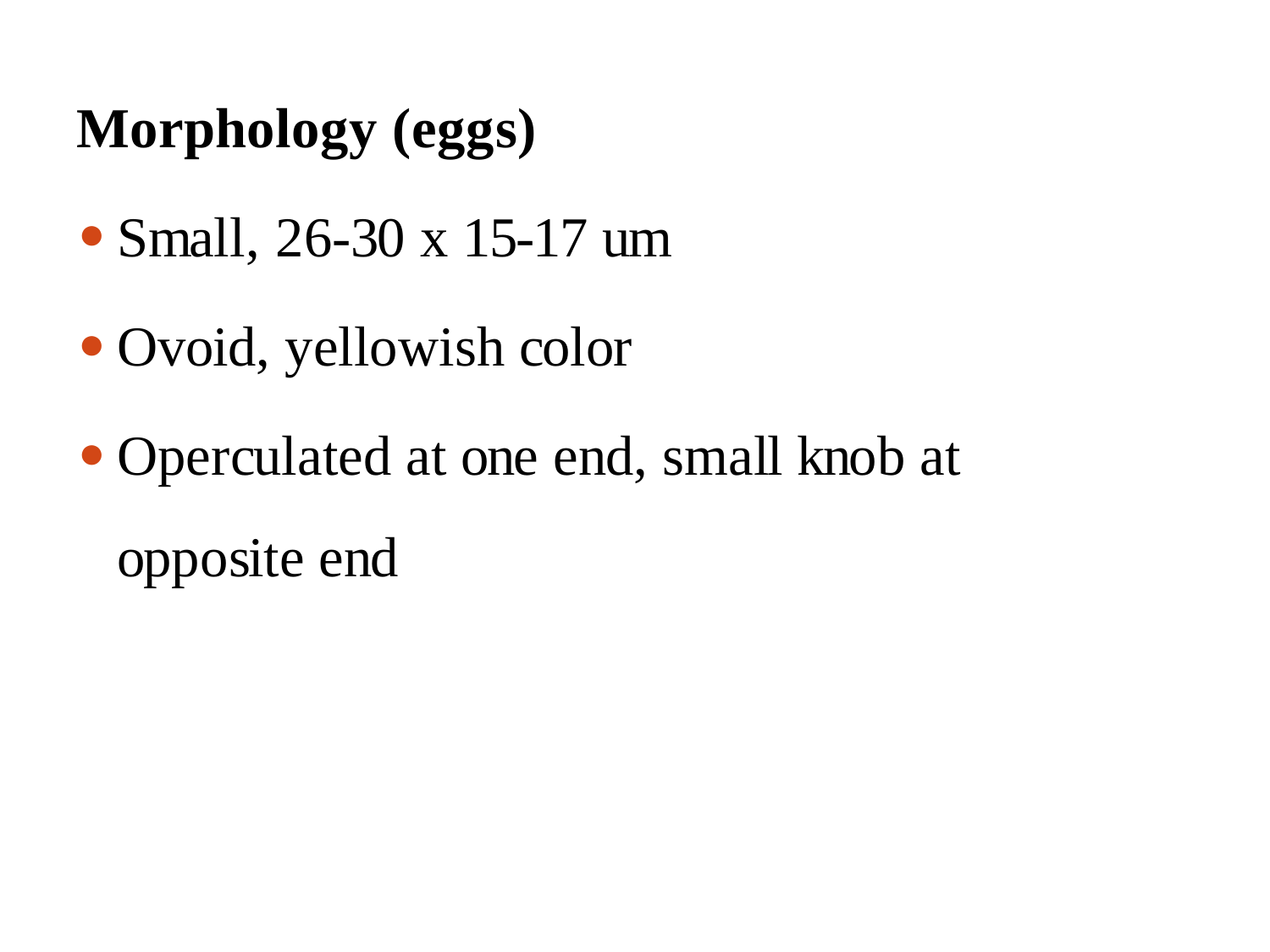

Morphology (eggs)
Small, 26-30 x 15-17 um
Ovoid, yellowish color
Operculated at one end, small knob at opposite end